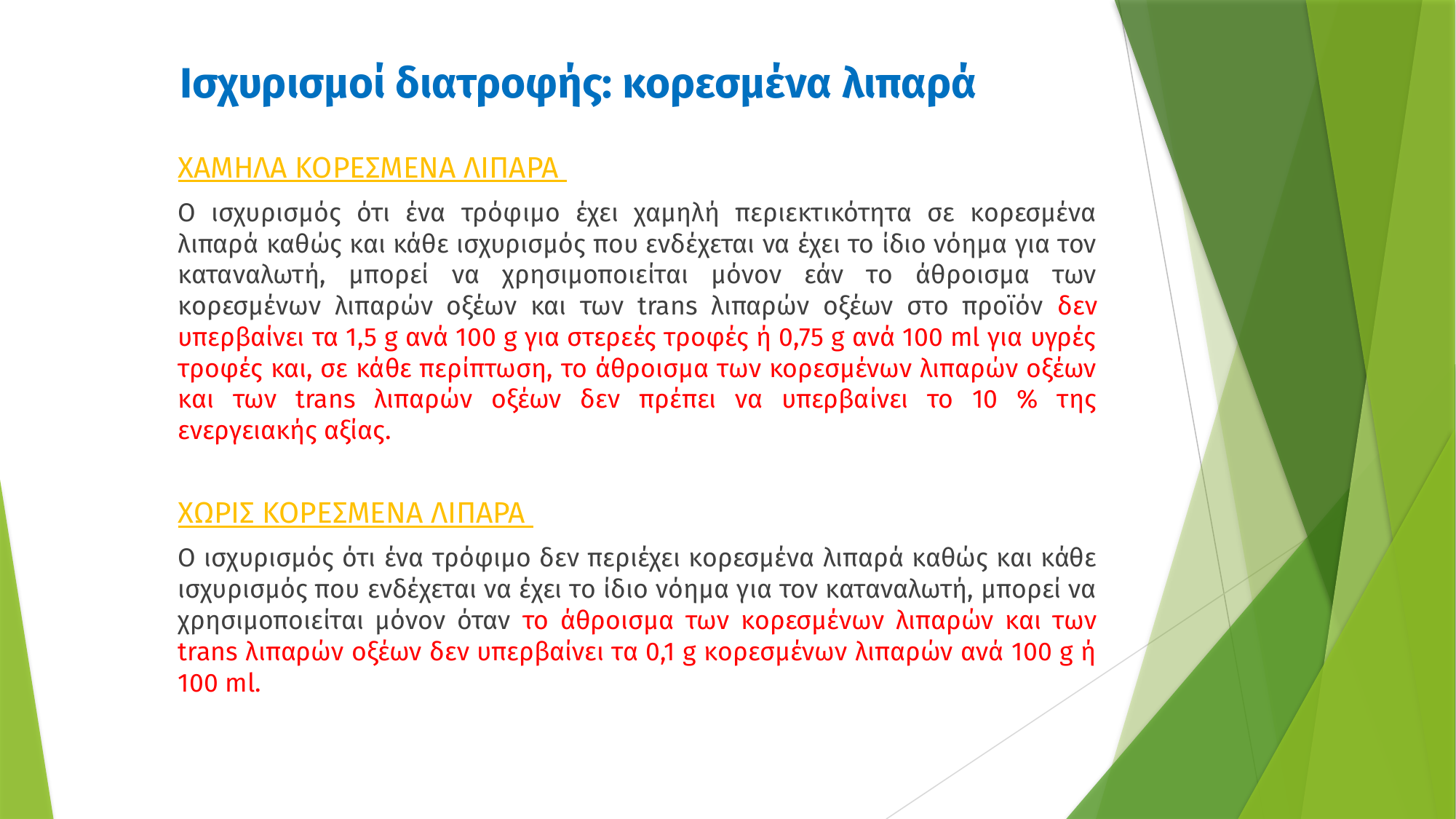

# Ισχυρισμοί διατροφής: κορεσμένα λιπαρά
ΧΑΜΗΛΑ ΚΟΡΕΣΜΕΝΑ ΛΙΠΑΡΑ
Ο ισχυρισμός ότι ένα τρόφιμο έχει χαμηλή περιεκτικότητα σε κορεσμένα λιπαρά καθώς και κάθε ισχυρισμός που ενδέχεται να έχει το ίδιο νόημα για τον καταναλωτή, μπορεί να χρησιμοποιείται μόνον εάν το άθροισμα των κορεσμένων λιπαρών οξέων και των trans λιπαρών οξέων στο προϊόν δεν υπερβαίνει τα 1,5 g ανά 100 g για στερεές τροφές ή 0,75 g ανά 100 ml για υγρές τροφές και, σε κάθε περίπτωση, το άθροισμα των κορεσμένων λιπαρών οξέων και των trans λιπαρών οξέων δεν πρέπει να υπερβαίνει το 10 % της ενεργειακής αξίας.

ΧΩΡΙΣ ΚΟΡΕΣΜΕΝΑ ΛΙΠΑΡΑ
Ο ισχυρισμός ότι ένα τρόφιμο δεν περιέχει κορεσμένα λιπαρά καθώς και κάθε ισχυρισμός που ενδέχεται να έχει το ίδιο νόημα για τον καταναλωτή, μπορεί να χρησιμοποιείται μόνον όταν το άθροισμα των κορεσμένων λιπαρών και των trans λιπαρών οξέων δεν υπερβαίνει τα 0,1 g κορεσμένων λιπαρών ανά 100 g ή 100 ml.